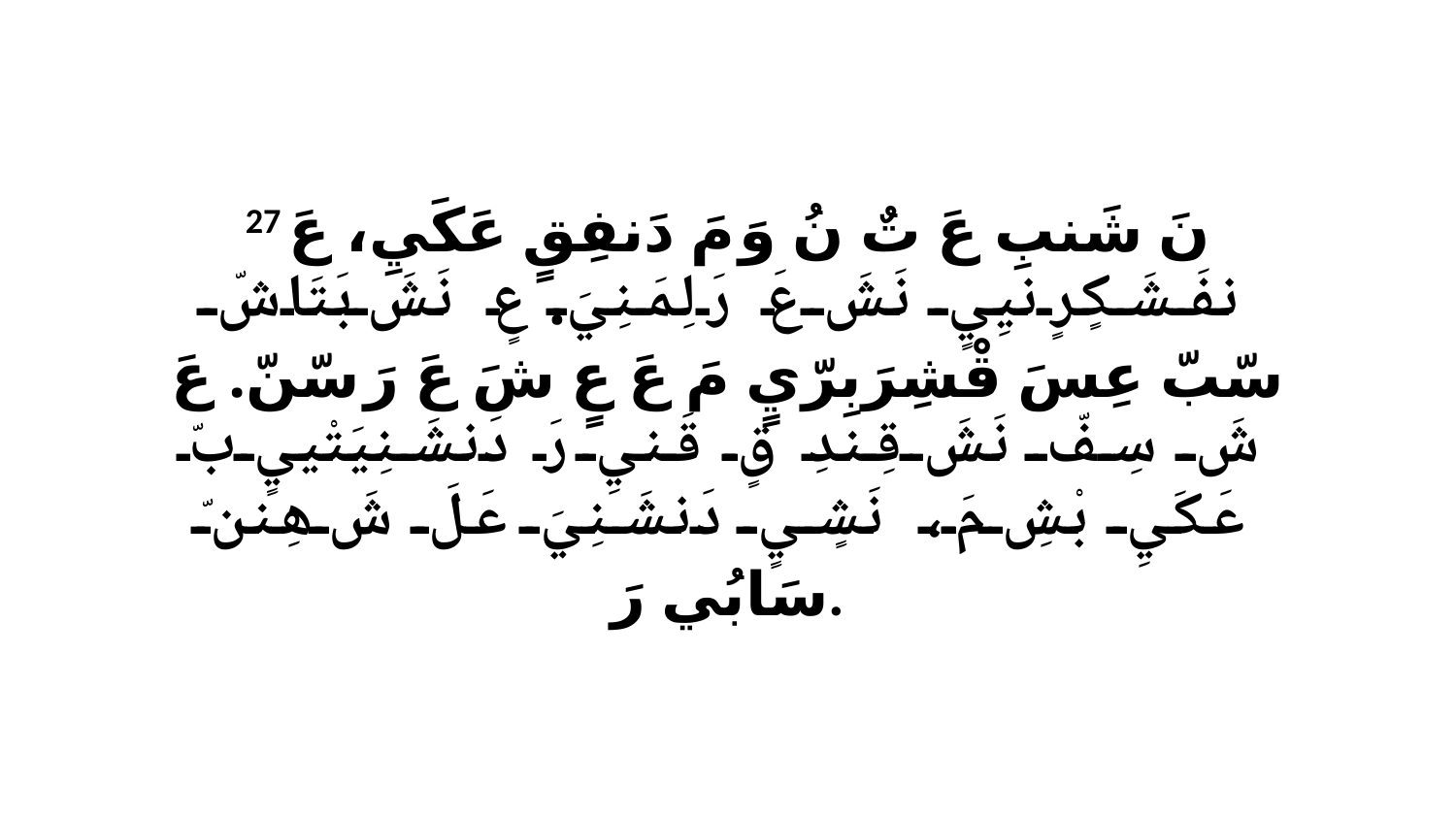

27 نَ شَنبِ عَ تٌ نُ وَ مَ دَنفِقٍ عَكَيِ، عَ نفَشَكٍرٍنيِيٍ نَشَ عَ رَلِمَنِيَ. عٍ نَشَ بَتَاشّ سّبّ عِسَ قْشِرَبِرّيٍ مَ عَ عٍ شَ عَ رَ سّنّ. عَ شَ سِفّ نَشَ قِندِ قٍ قَنيِ رَ دَنشَنِيَتْييٍ بّ عَكَيِ بْشِ مَ، نَشٍيٍ دَنشَنِيَ عَلَ شَ هِننّ سَابُي رَ.